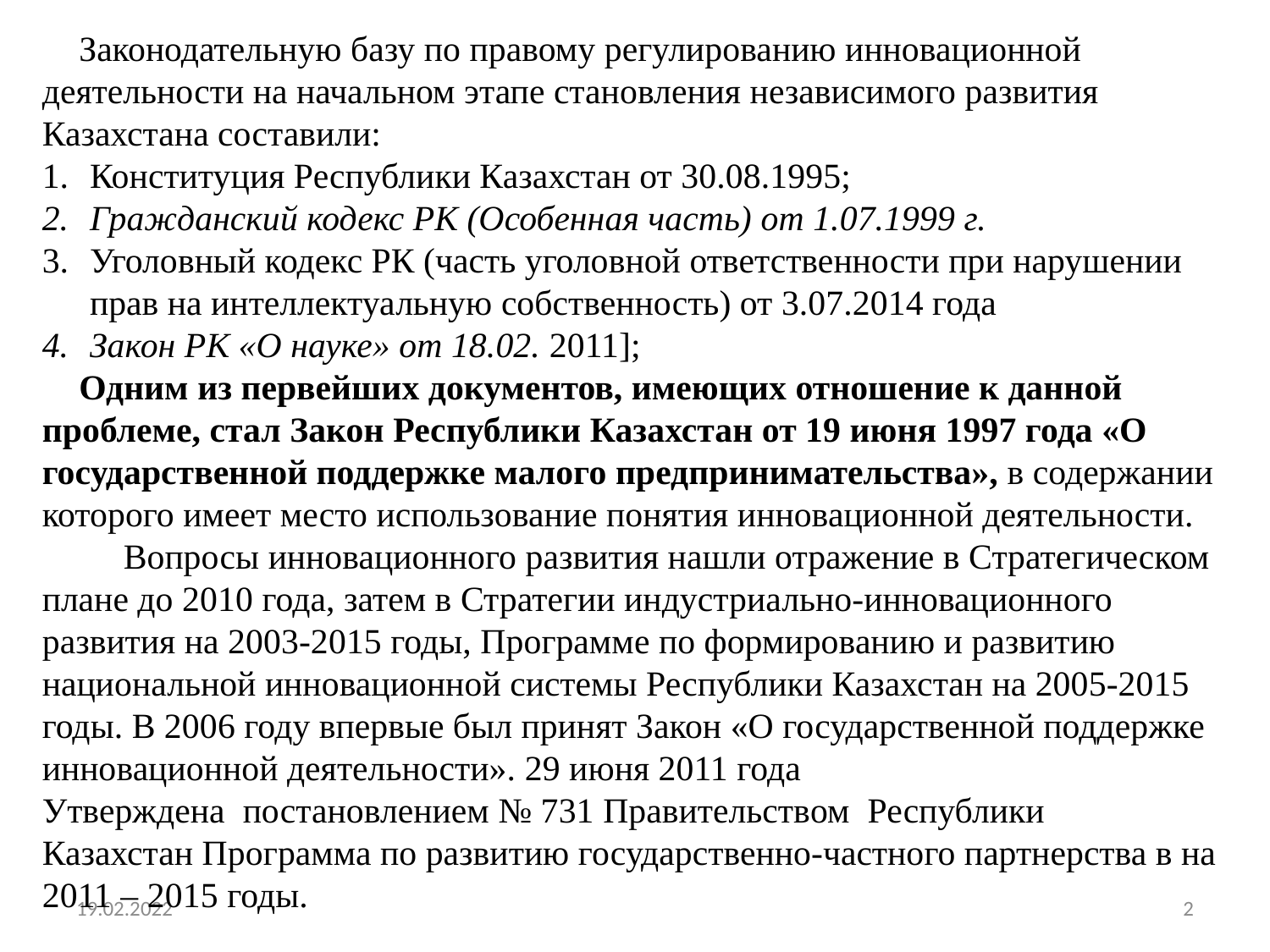

Законодательную базу по правому регулированию инновационной деятельности на начальном этапе становления независимого развития Казахстана составили:
Конституция Республики Казахстан от 30.08.1995;
Гражданский кодекс РК (Особенная часть) от 1.07.1999 г.
Уголовный кодекс РК (часть уголовной ответственности при нарушении прав на интеллектуальную собственность) от 3.07.2014 года
Закон РК «О науке» от 18.02. 2011];
Одним из первейших документов, имеющих отношение к данной проблеме, стал Закон Республики Казахстан от 19 июня 1997 года «О государственной поддержке малого предпринимательства», в содержании которого имеет место использование понятия инновационной деятельности.
     Вопросы инновационного развития нашли отражение в Стратегическом плане до 2010 года, затем в Стратегии индустриально-инновационного развития на 2003-2015 годы, Программе по формированию и развитию национальной инновационной системы Республики Казахстан на 2005-2015 годы. В 2006 году впервые был принят Закон «О государственной поддержке инновационной деятельности». 29 июня 2011 года Утверждена  постановлением № 731 Правительством  Республики Казахстан Программа по развитию государственно-частного партнерства в на 2011 – 2015 годы.

19.02.2022
2